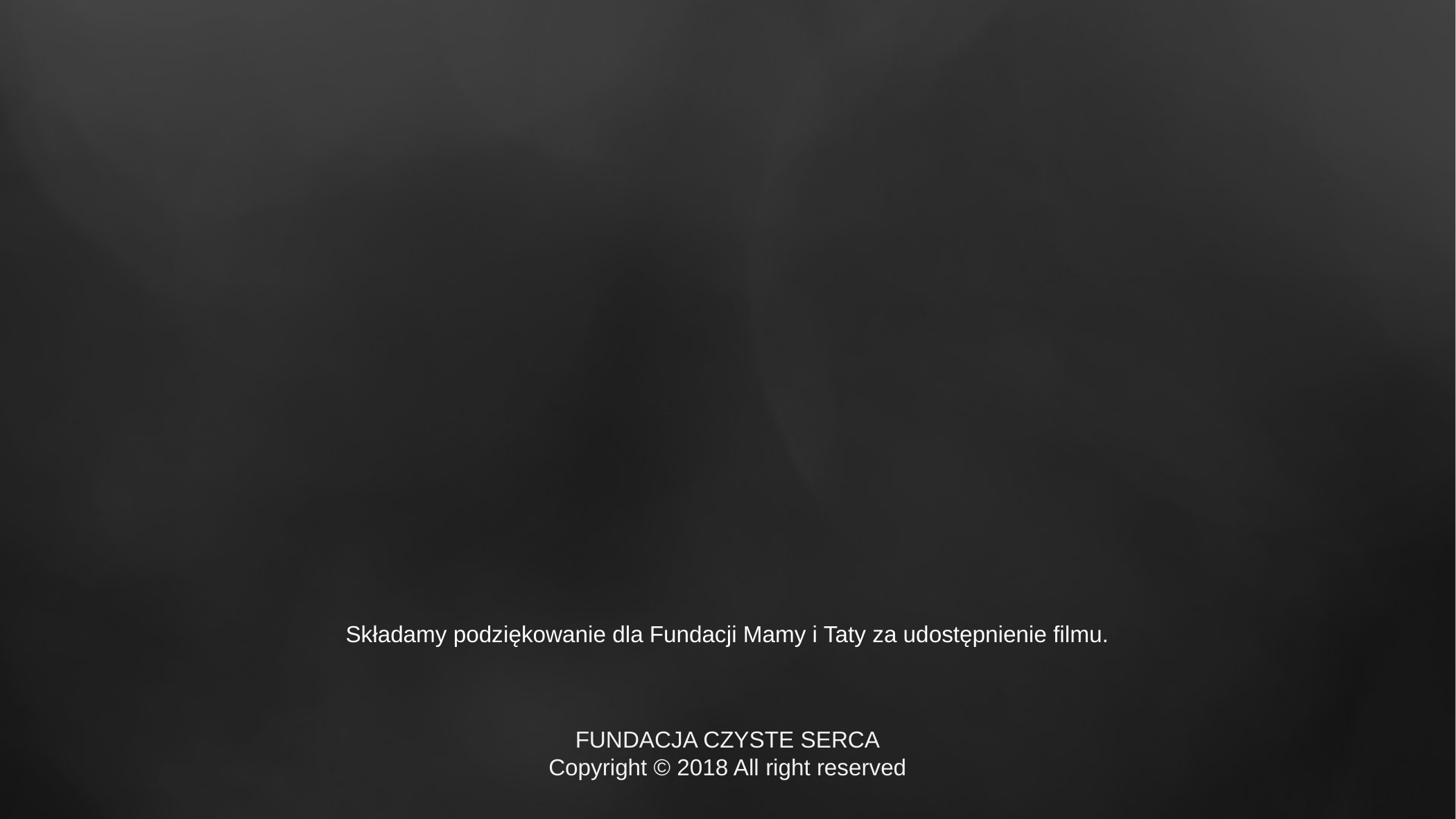

Składamy podziękowanie dla Fundacji Mamy i Taty za udostępnienie filmu.
FUNDACJA CZYSTE SERCA
Copyright © 2018 All right reserved